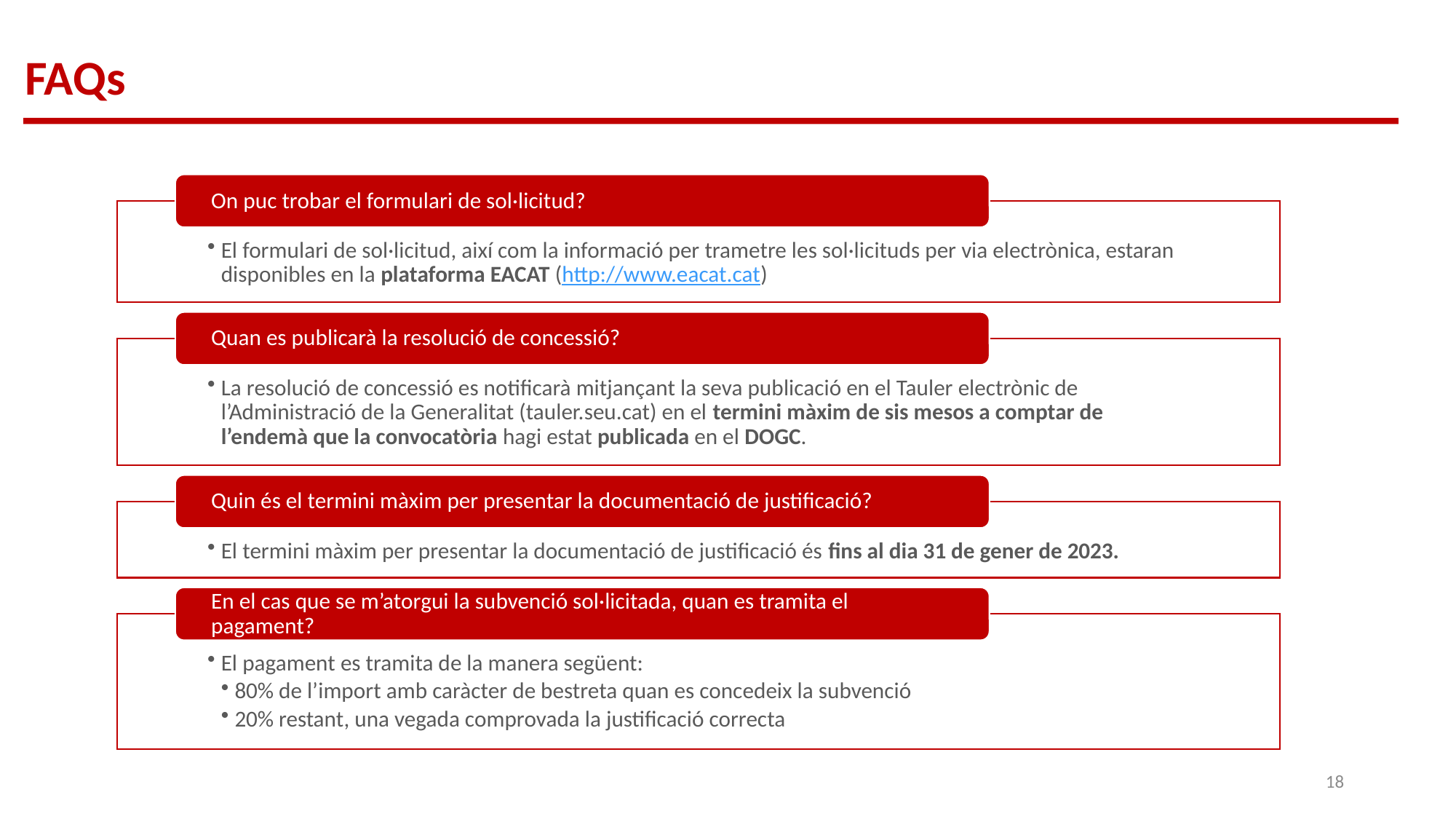

# FAQs

El formulari de sol·licitud, així com la informació per trametre les sol·licituds per via electrònica, estaran disponibles en la plataforma EACAT (http://www.eacat.cat)
On puc trobar el formulari de sol·licitud?
La resolució de concessió es notificarà mitjançant la seva publicació en el Tauler electrònic de l’Administració de la Generalitat (tauler.seu.cat) en el termini màxim de sis mesos a comptar de l’endemà que la convocatòria hagi estat publicada en el DOGC.
Quan es publicarà la resolució de concessió?
El termini màxim per presentar la documentació de justificació és fins al dia 31 de gener de 2023.
Quin és el termini màxim per presentar la documentació de justificació?
El pagament es tramita de la manera següent:
80% de l’import amb caràcter de bestreta quan es concedeix la subvenció
20% restant, una vegada comprovada la justificació correcta
En el cas que se m’atorgui la subvenció sol·licitada, quan es tramita el pagament?
18